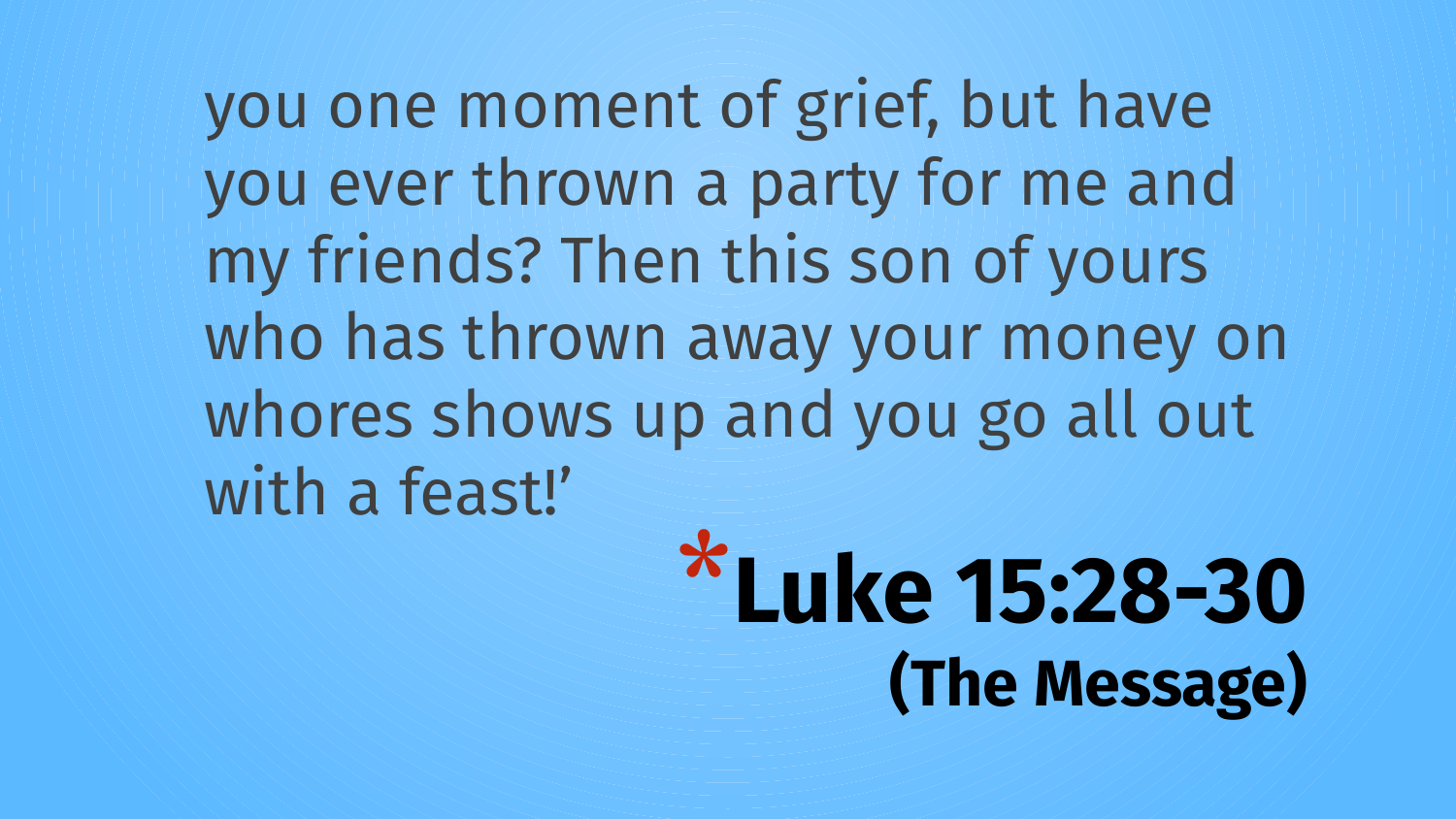

you one moment of grief, but have you ever thrown a party for me and my friends? Then this son of yours who has thrown away your money on whores shows up and you go all out with a feast!’
# Luke 15:28-30 (The Message)